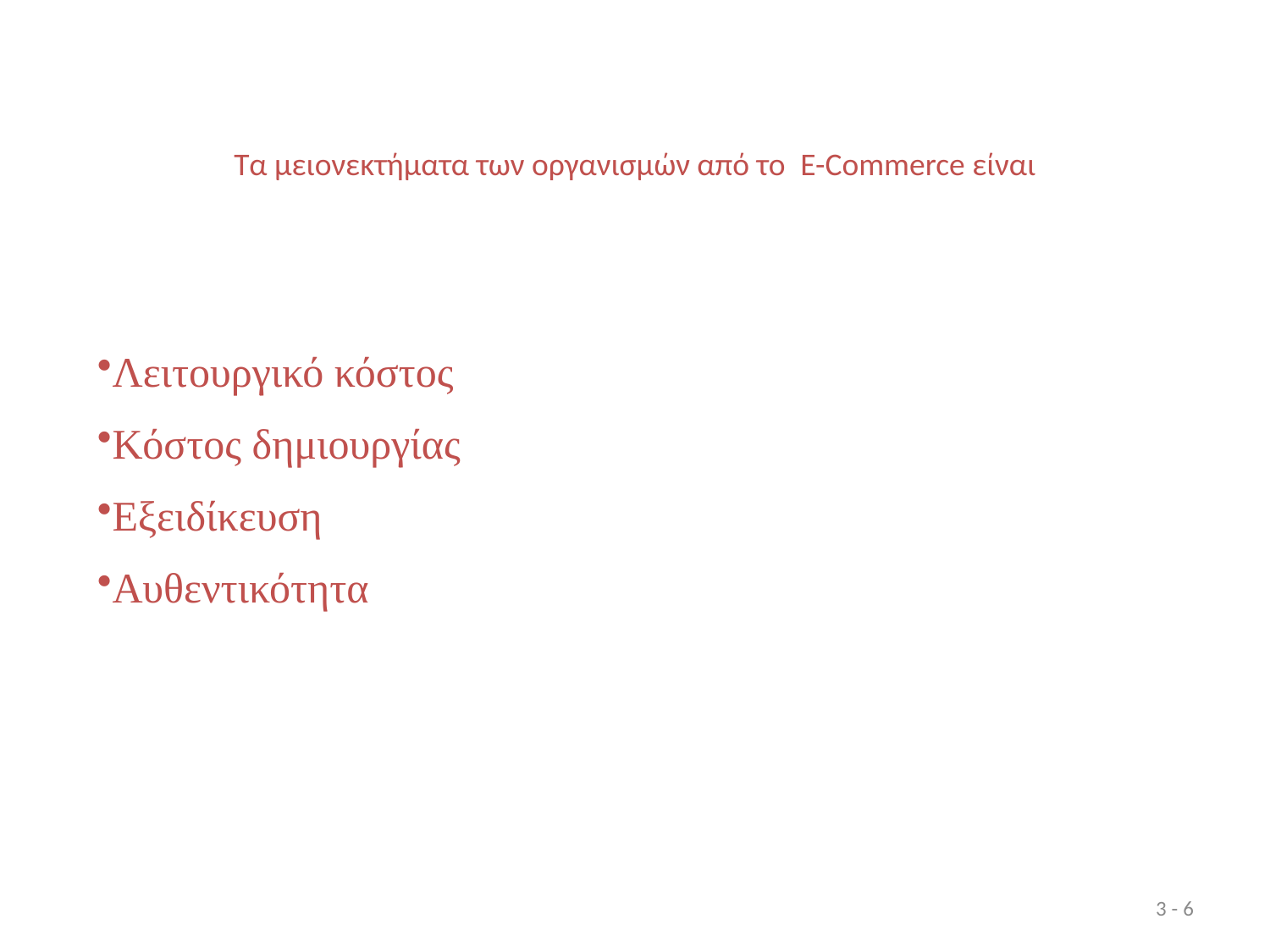

Τα μειονεκτήματα των οργανισμών από το  E-Commerce είναι
Λειτουργικό κόστος
Κόστος δημιουργίας
Εξειδίκευση
Αυθεντικότητα
3 - 6